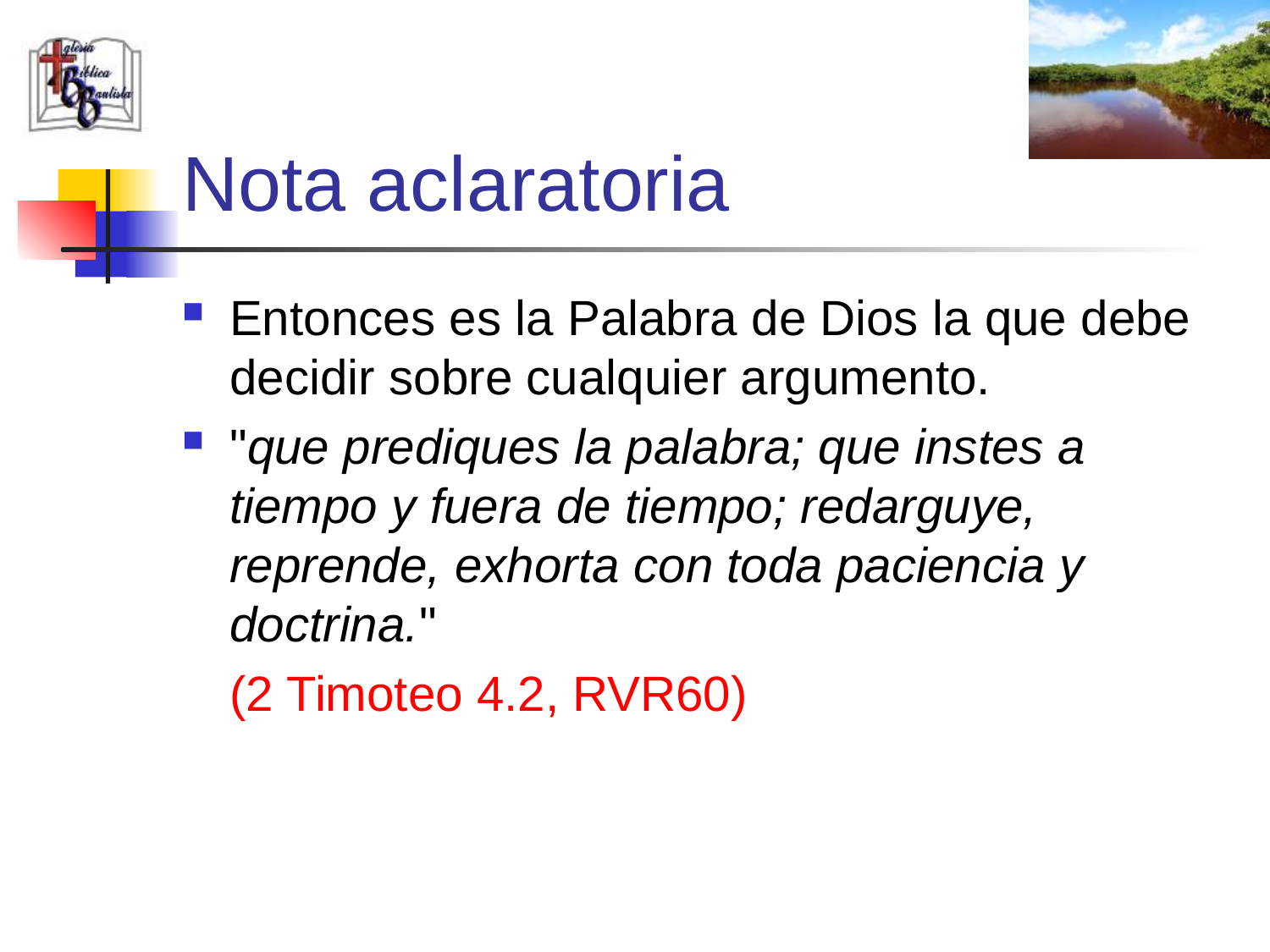

# Nota aclaratoria
Entonces es la Palabra de Dios la que debe decidir sobre cualquier argumento.
"que prediques la palabra; que instes a tiempo y fuera de tiempo; redarguye, reprende, exhorta con toda paciencia y doctrina."
	(2 Timoteo 4.2, RVR60)